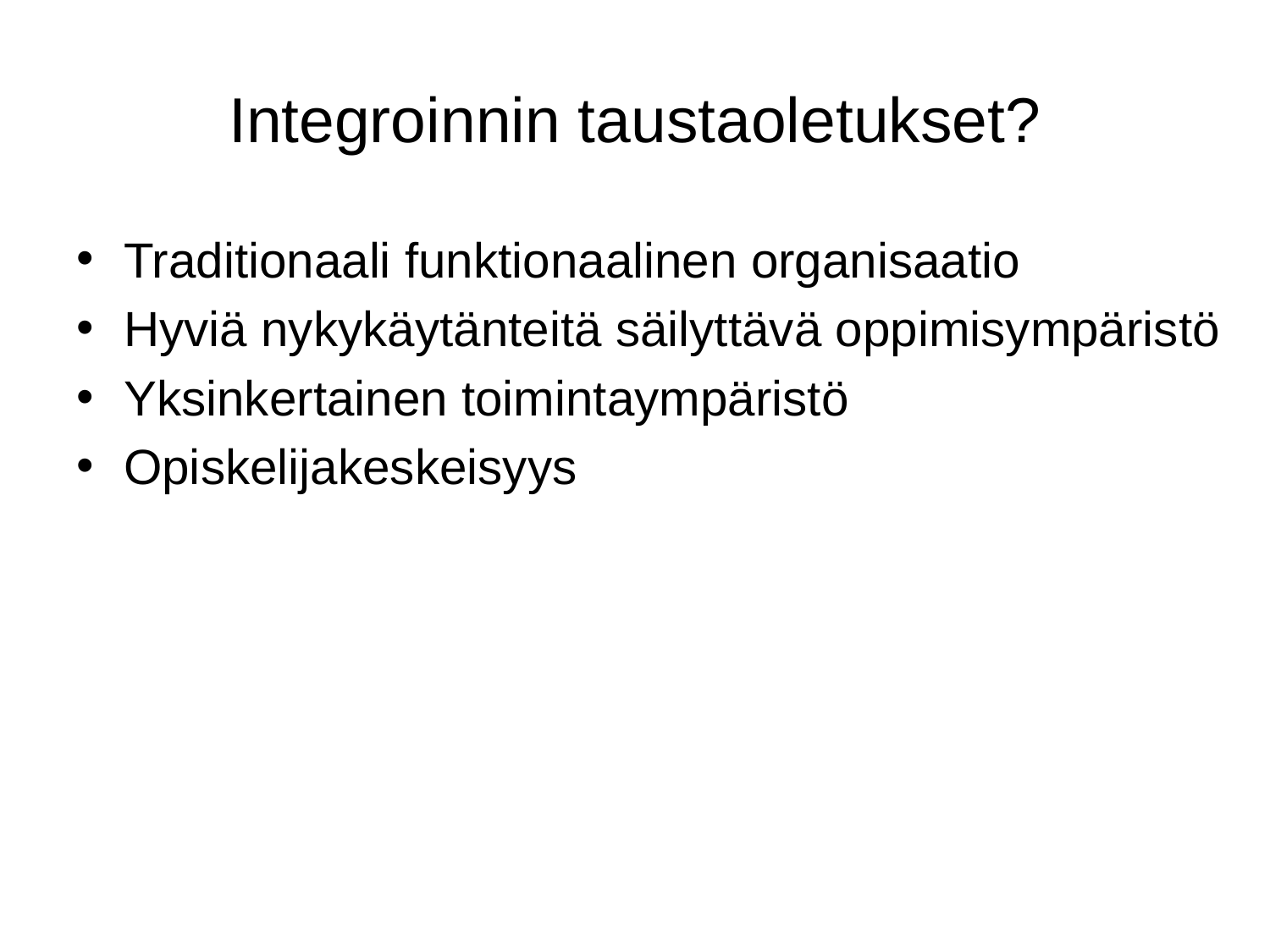

# Integroinnin taustaoletukset?
Traditionaali funktionaalinen organisaatio
Hyviä nykykäytänteitä säilyttävä oppimisympäristö
Yksinkertainen toimintaympäristö
Opiskelijakeskeisyys